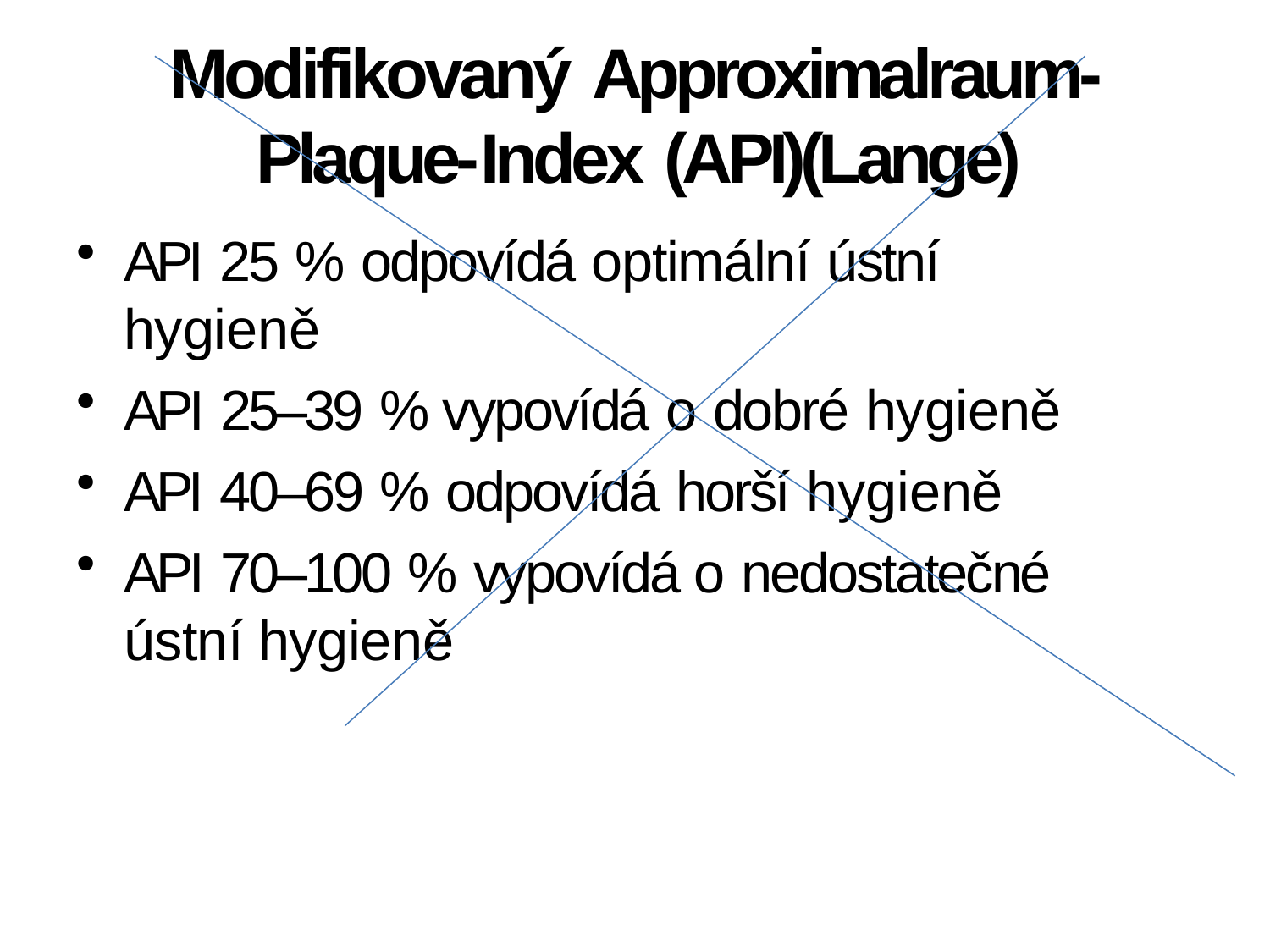

# Modifikovaný Approximalraum- Plaque-Index (API)(Lange)

API 25 % odpovídá optimální ústní hygieně
API 25–39 % vypovídá o dobré hygieně
API 40–69 % odpovídá horší hygieně
API 70–100 % vypovídá o nedostatečné ústní hygieně